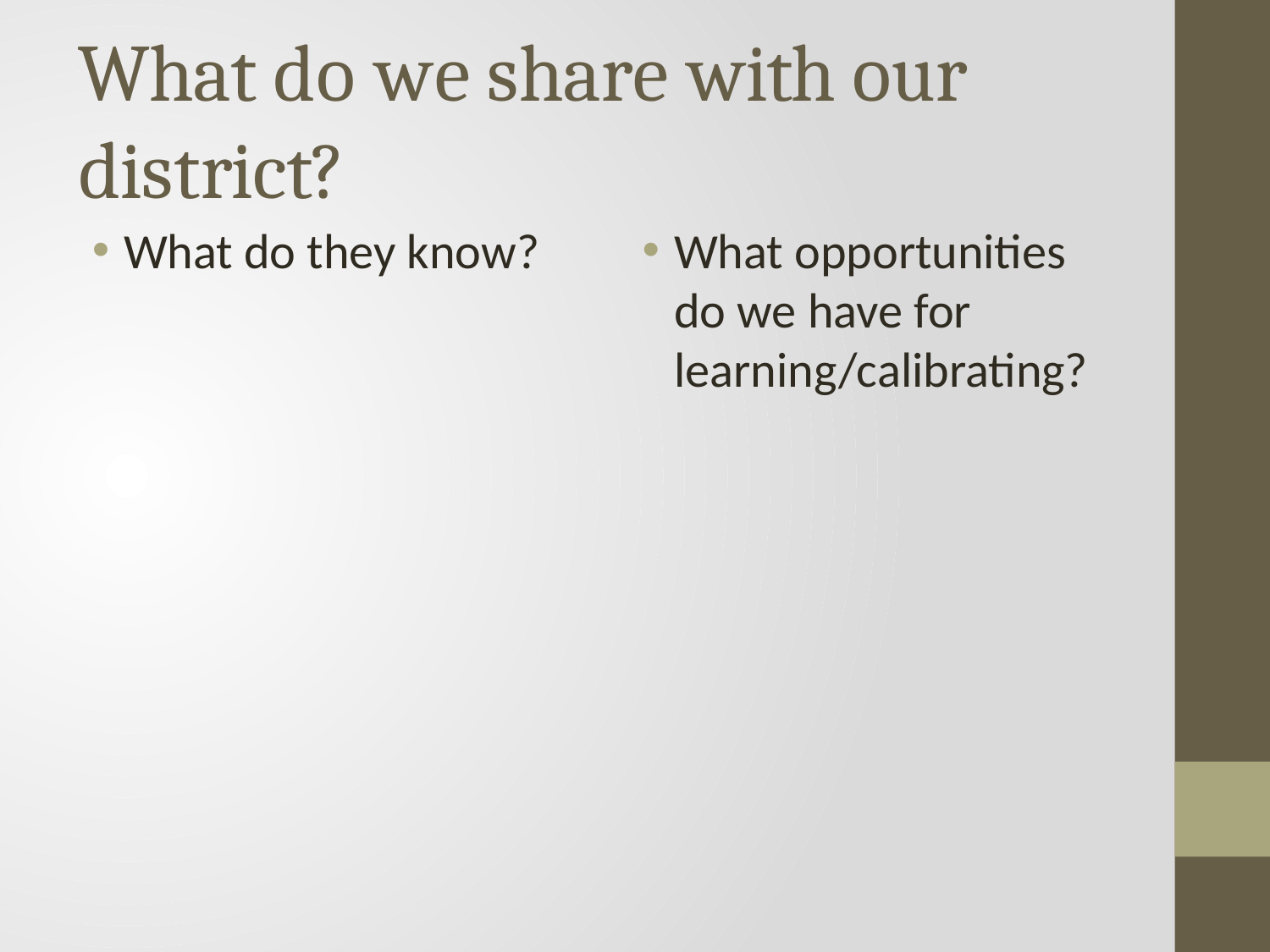

# What do we share with our district?
What do they know?
What opportunities do we have for learning/calibrating?